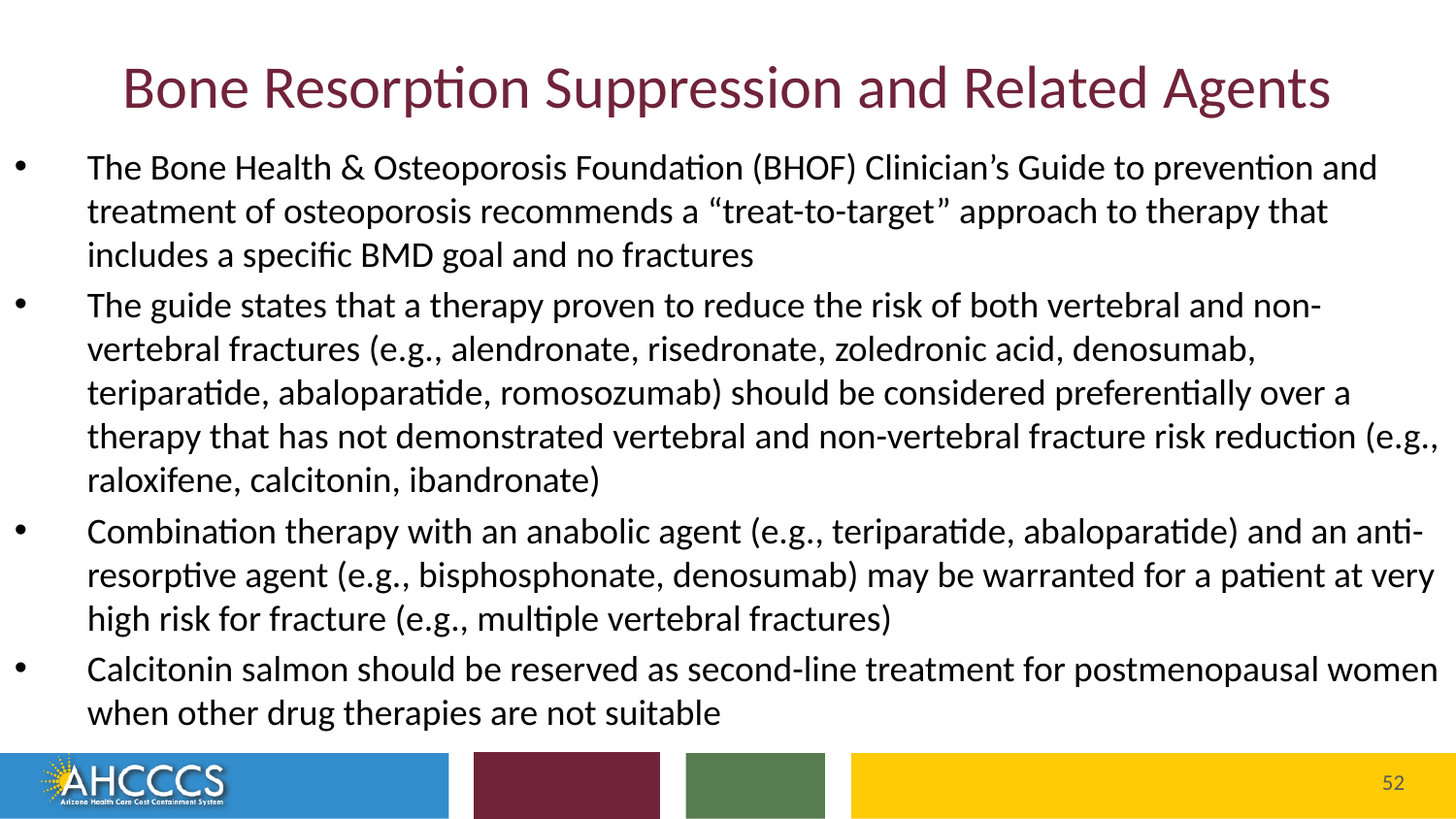

# Bone Resorption Suppression and Related Agents
The Bone Health & Osteoporosis Foundation (BHOF) Clinician’s Guide to prevention and treatment of osteoporosis recommends a “treat-to-target” approach to therapy that includes a specific BMD goal and no fractures
The guide states that a therapy proven to reduce the risk of both vertebral and non-vertebral fractures (e.g., alendronate, risedronate, zoledronic acid, denosumab, teriparatide, abaloparatide, romosozumab) should be considered preferentially over a therapy that has not demonstrated vertebral and non-vertebral fracture risk reduction (e.g., raloxifene, calcitonin, ibandronate)
Combination therapy with an anabolic agent (e.g., teriparatide, abaloparatide) and an anti-resorptive agent (e.g., bisphosphonate, denosumab) may be warranted for a patient at very high risk for fracture (e.g., multiple vertebral fractures)
Calcitonin salmon should be reserved as second-line treatment for postmenopausal women when other drug therapies are not suitable
Reaching across Arizona to provide comprehensive
quality health care for those in need
52